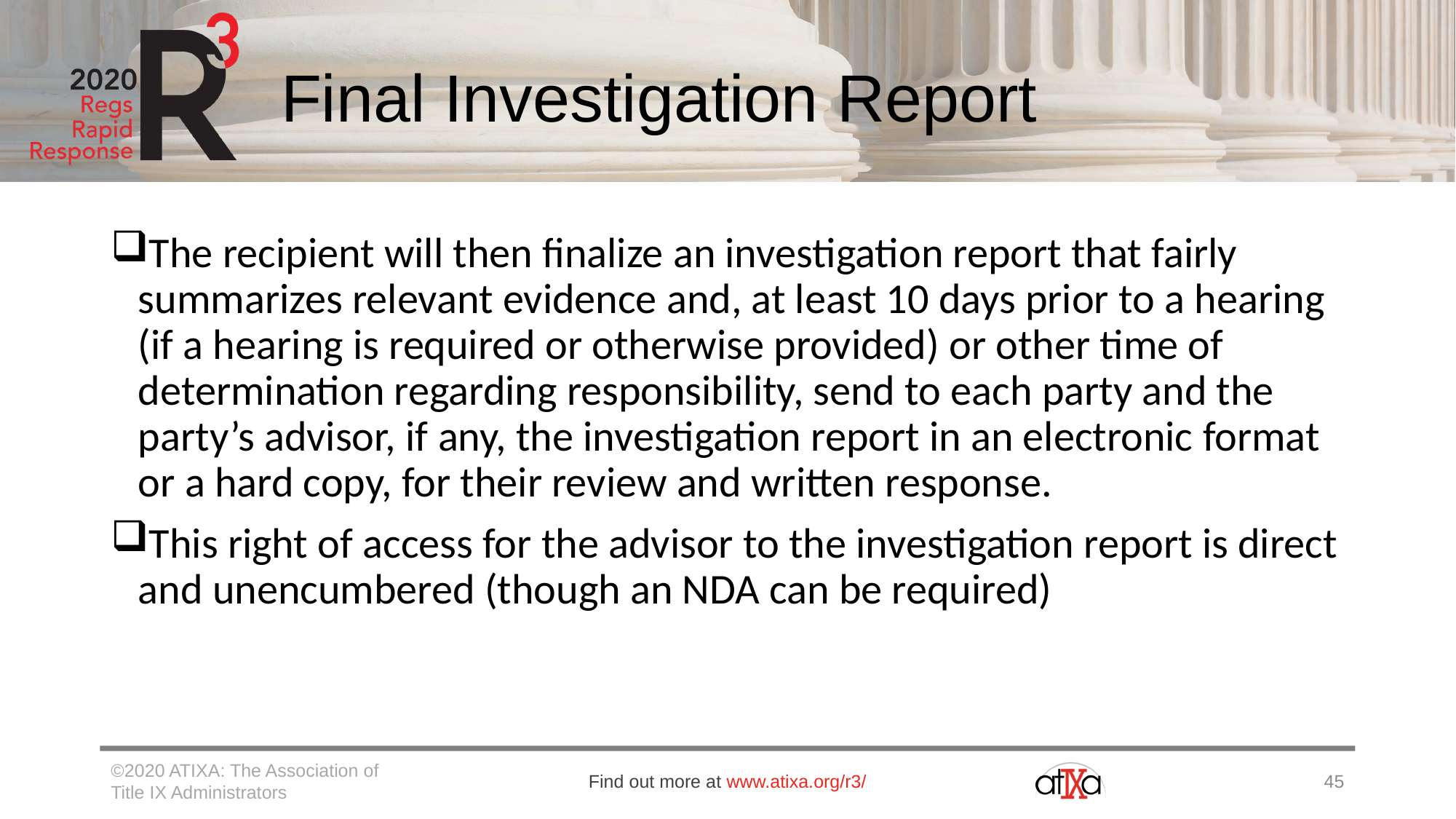

# Final Investigation Report
The recipient will then finalize an investigation report that fairly summarizes relevant evidence and, at least 10 days prior to a hearing (if a hearing is required or otherwise provided) or other time of determination regarding responsibility, send to each party and the party’s advisor, if any, the investigation report in an electronic format or a hard copy, for their review and written response.
This right of access for the advisor to the investigation report is direct and unencumbered (though an NDA can be required)

©2020 ATIXA: The Association of Title IX Administrators
Find out more at www.atixa.org/r3/
45